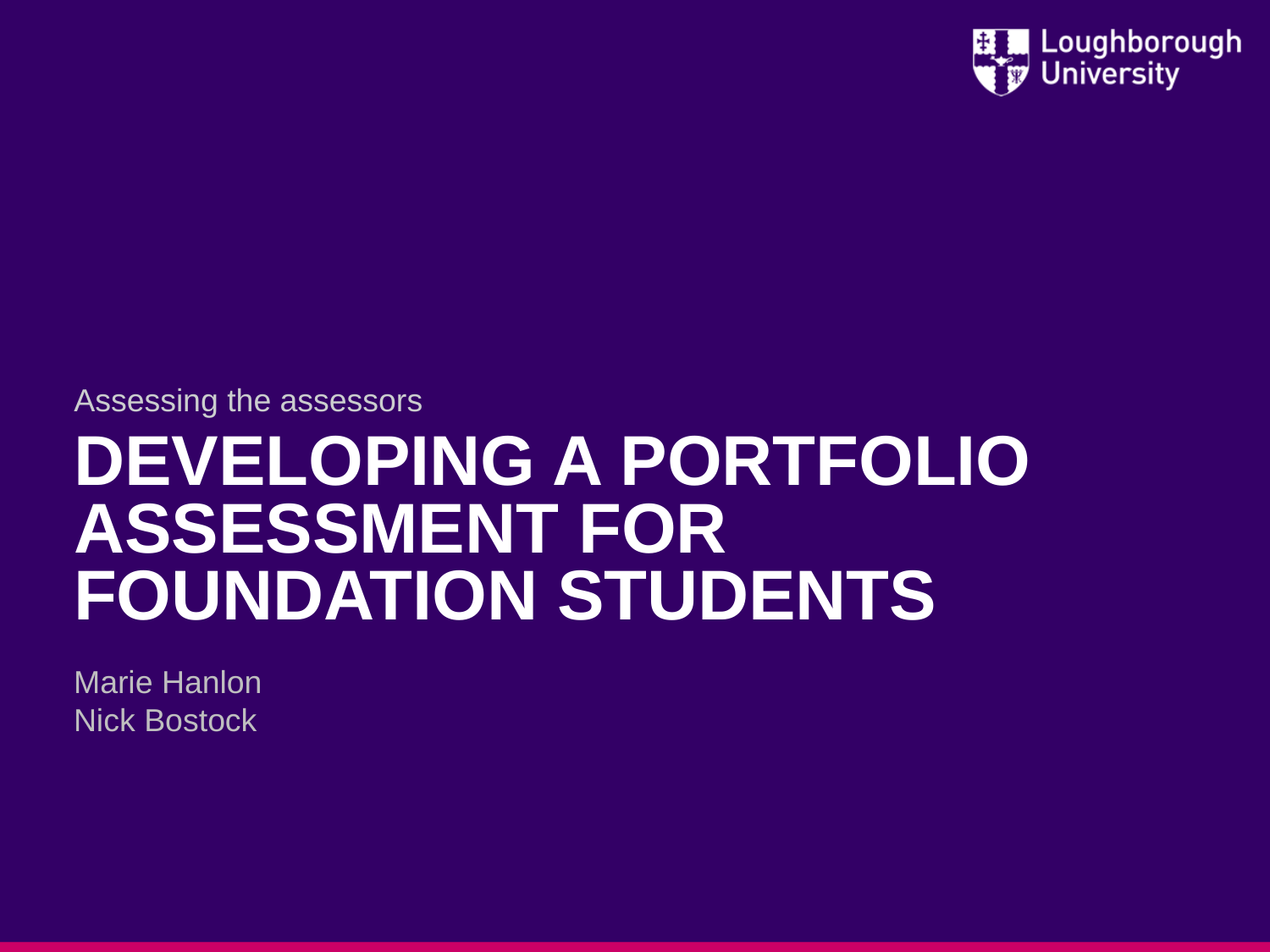

Assessing the assessors
# Developing a Portfolio Assessment for Foundation Students
Marie Hanlon
Nick Bostock